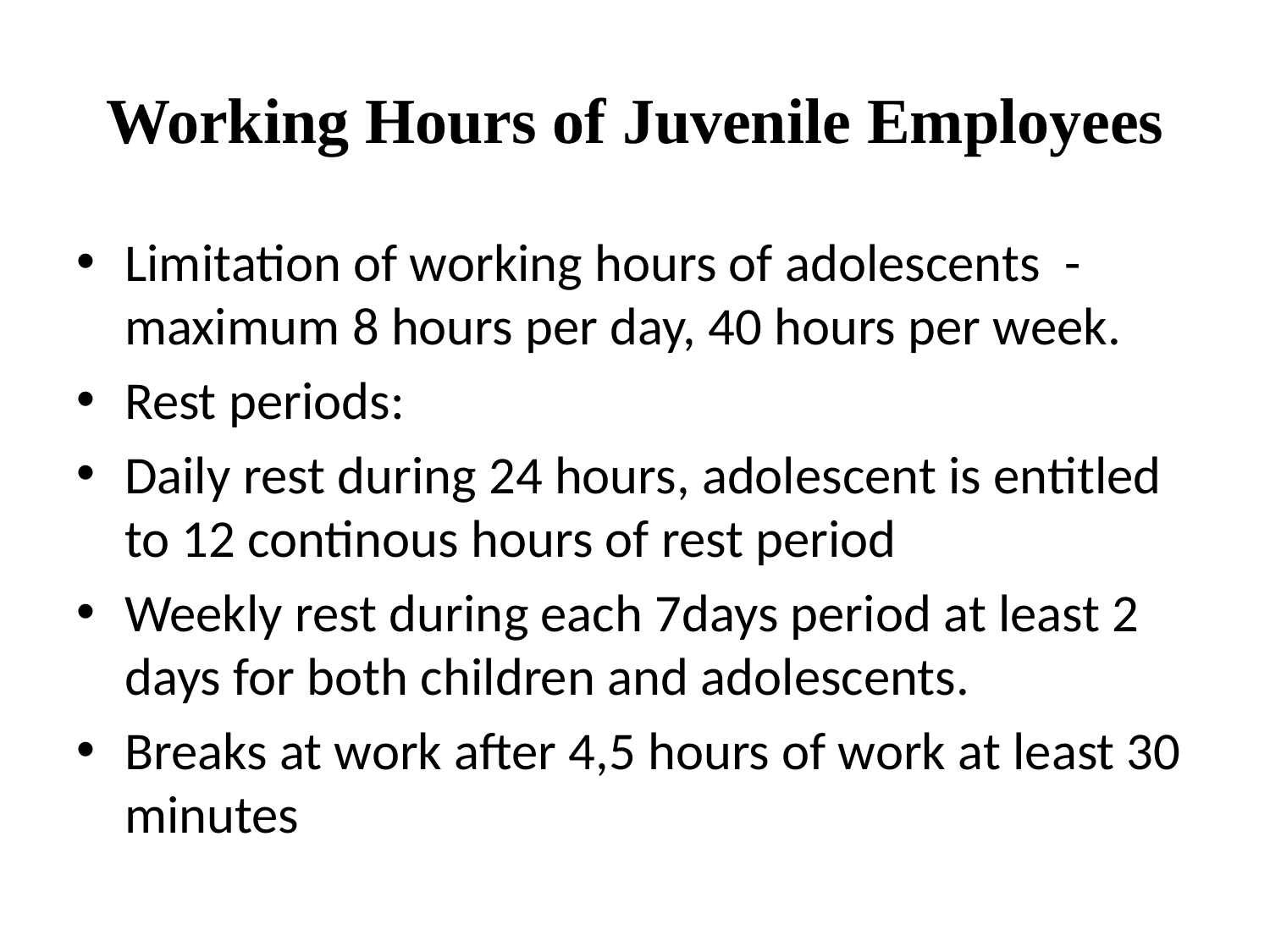

# Working Hours of Juvenile Employees
Limitation of working hours of adolescents  - maximum 8 hours per day, 40 hours per week.
Rest periods:
Daily rest during 24 hours, adolescent is entitled to 12 continous hours of rest period
Weekly rest during each 7days period at least 2 days for both children and adolescents.
Breaks at work after 4,5 hours of work at least 30 minutes